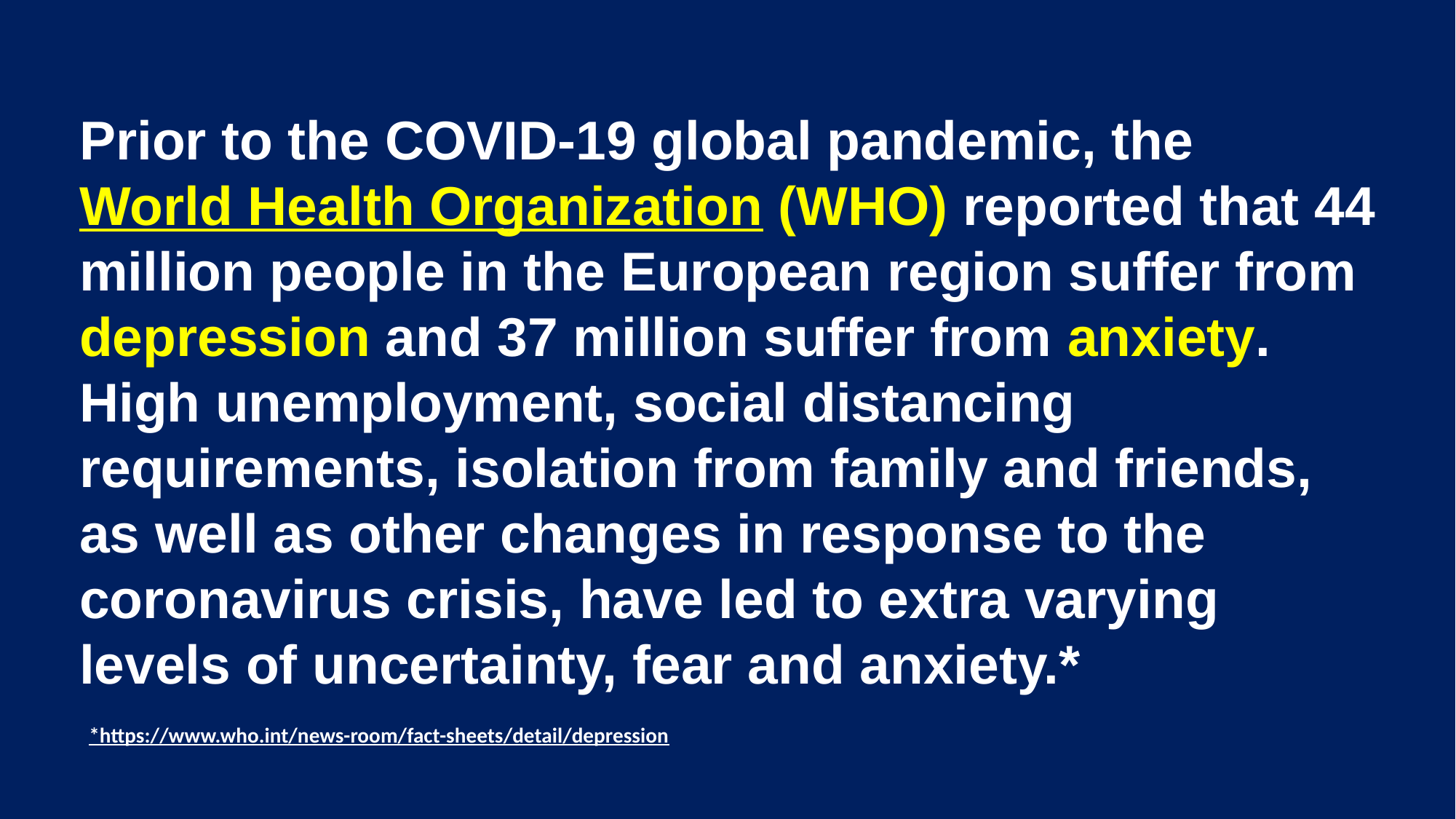

Prior to the COVID-19 global pandemic, the World Health Organization (WHO) reported that 44 million people in the European region suffer from depression and 37 million suffer from anxiety. High unemployment, social distancing requirements, isolation from family and friends, as well as other changes in response to the coronavirus crisis, have led to extra varying levels of uncertainty, fear and anxiety.*
*https://www.who.int/news-room/fact-sheets/detail/depression